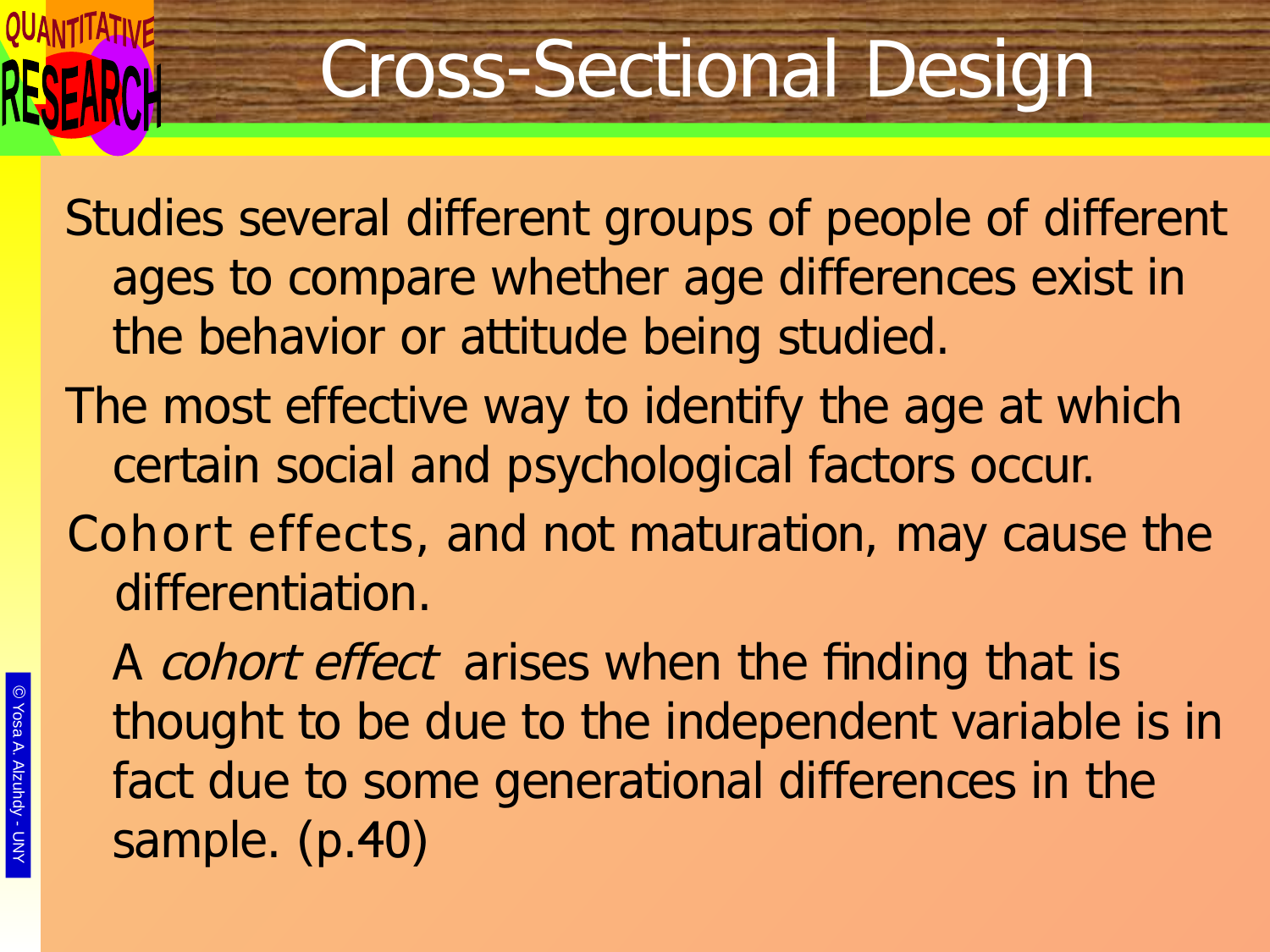

# Cross-Sectional Design
Studies several different groups of people of different ages to compare whether age differences exist in the behavior or attitude being studied.
The most effective way to identify the age at which  certain social and psychological factors occur.
Cohort effects, and not maturation, may cause the differentiation.
	A cohort effect  arises when the finding that is thought to be due to the independent variable is in fact due to some generational differences in the sample. (p.40)